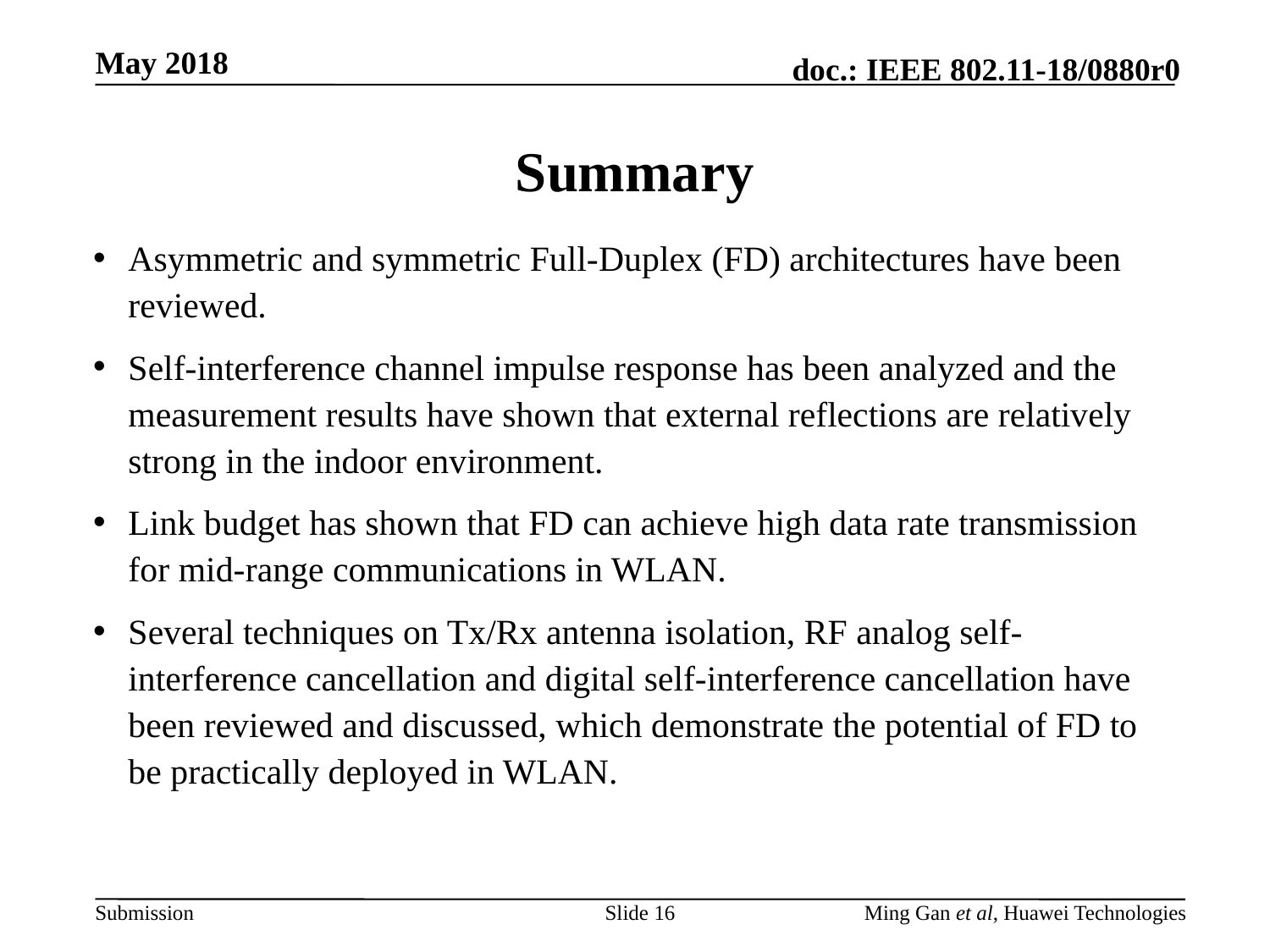

# Summary
Asymmetric and symmetric Full-Duplex (FD) architectures have been reviewed.
Self-interference channel impulse response has been analyzed and the measurement results have shown that external reflections are relatively strong in the indoor environment.
Link budget has shown that FD can achieve high data rate transmission for mid-range communications in WLAN.
Several techniques on Tx/Rx antenna isolation, RF analog self-interference cancellation and digital self-interference cancellation have been reviewed and discussed, which demonstrate the potential of FD to be practically deployed in WLAN.

Slide 16
Ming Gan et al, Huawei Technologies